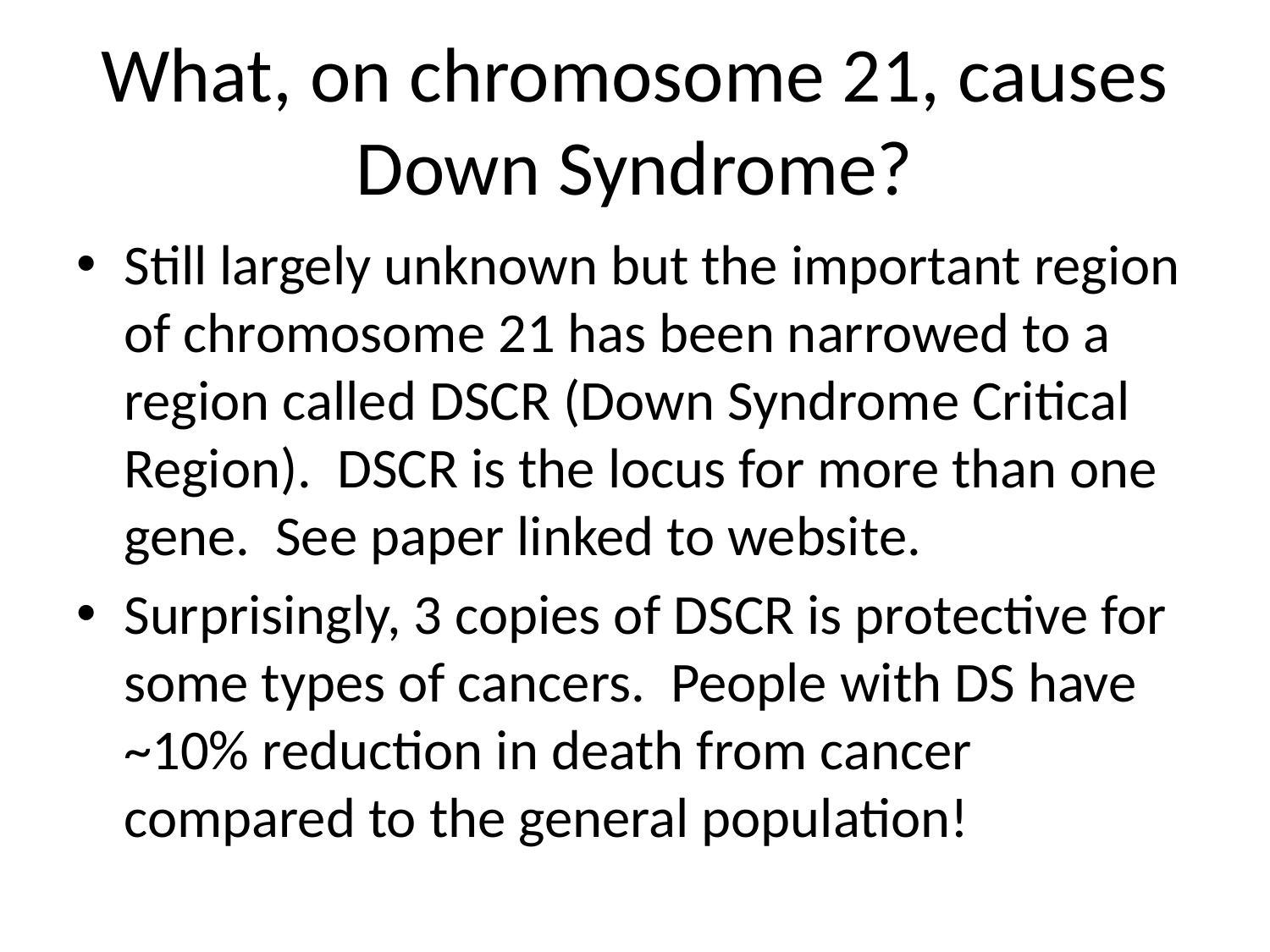

# What, on chromosome 21, causes Down Syndrome?
Still largely unknown but the important region of chromosome 21 has been narrowed to a region called DSCR (Down Syndrome Critical Region).  DSCR is the locus for more than one gene.  See paper linked to website.
Surprisingly, 3 copies of DSCR is protective for some types of cancers.  People with DS have ~10% reduction in death from cancer compared to the general population!